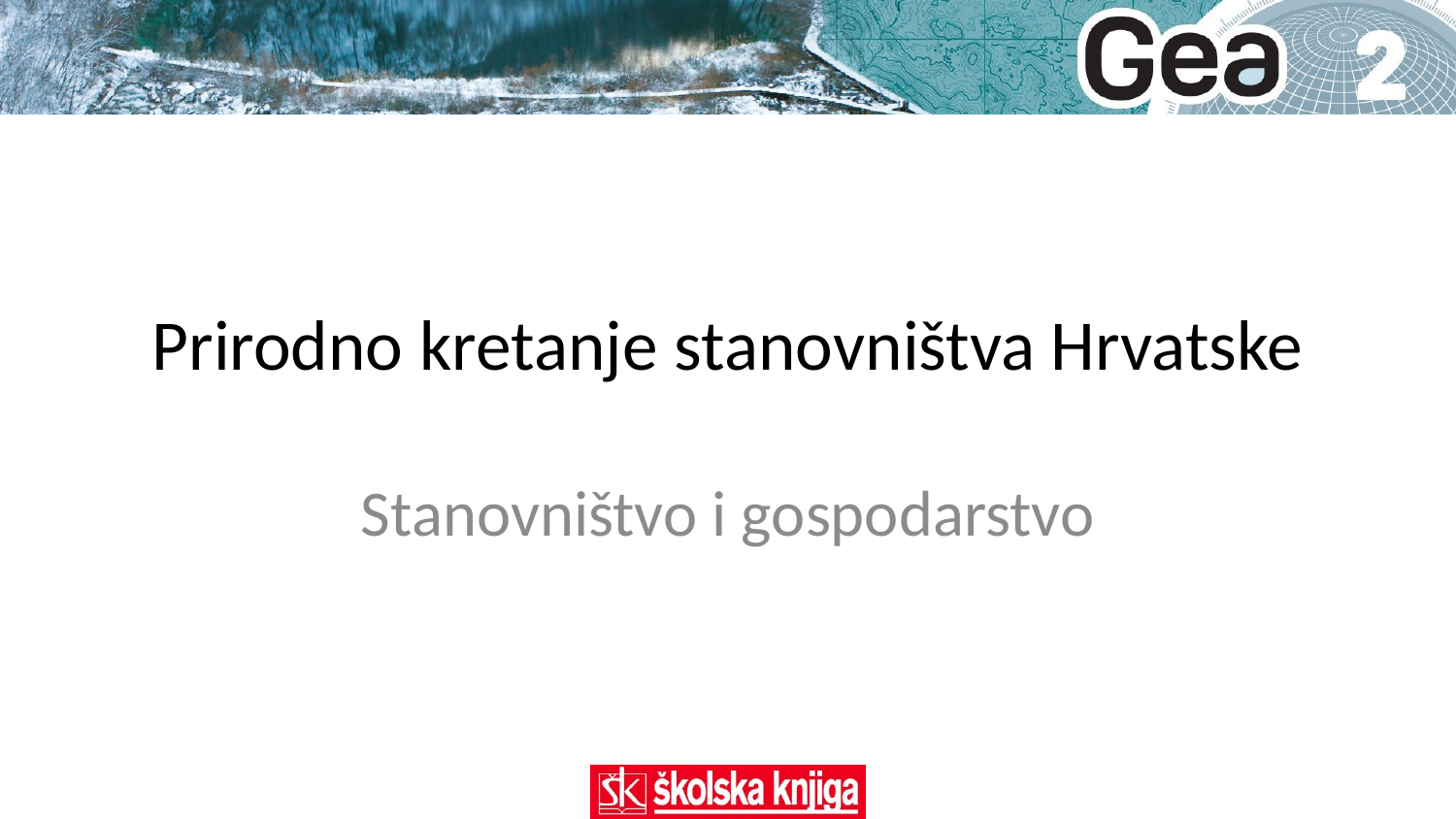

# Prirodno kretanje stanovništva Hrvatske
Stanovništvo i gospodarstvo